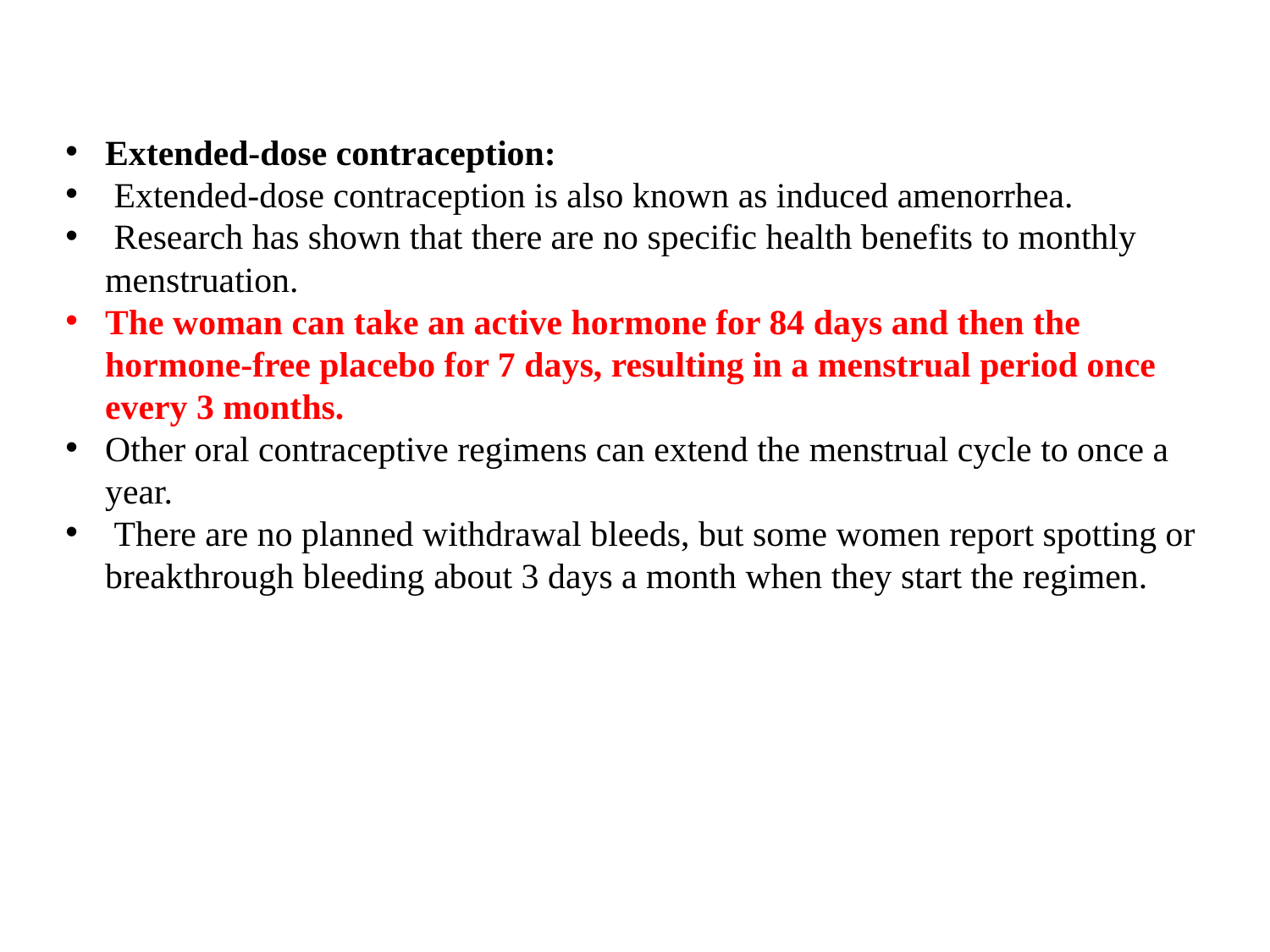

Extended-dose contraception:
 Extended-dose contraception is also known as induced amenorrhea.
 Research has shown that there are no specific health benefits to monthly menstruation.
The woman can take an active hormone for 84 days and then the hormone-free placebo for 7 days, resulting in a menstrual period once every 3 months.
Other oral contraceptive regimens can extend the menstrual cycle to once a year.
 There are no planned withdrawal bleeds, but some women report spotting or breakthrough bleeding about 3 days a month when they start the regimen.